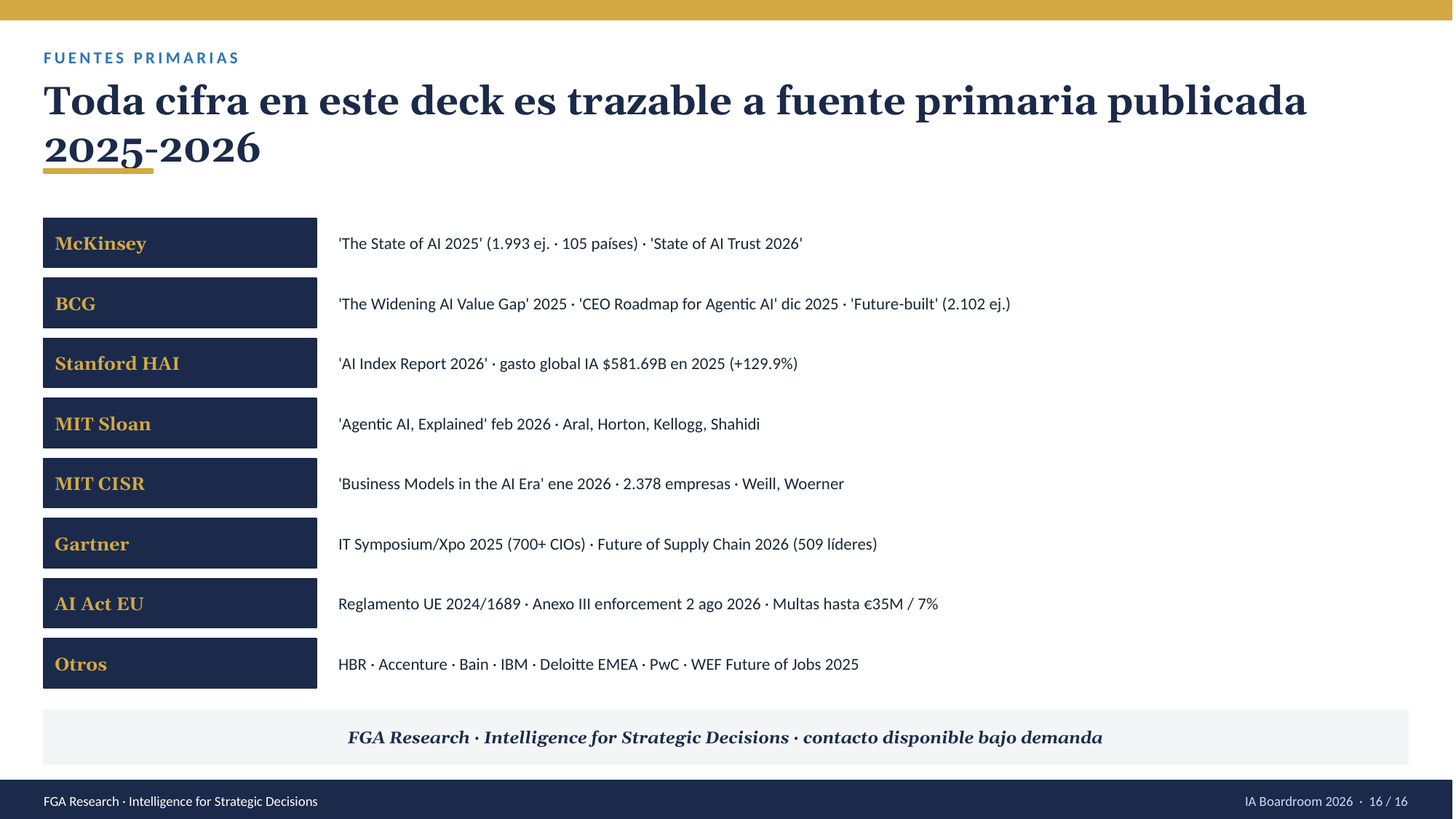

FUENTES PRIMARIAS
Toda cifra en este deck es trazable a fuente primaria publicada 2025-2026

McKinsey
'The State of AI 2025' (1.993 ej. · 105 países) · 'State of AI Trust 2026'

BCG
'The Widening AI Value Gap' 2025 · 'CEO Roadmap for Agentic AI' dic 2025 · 'Future-built' (2.102 ej.)

Stanford HAI
'AI Index Report 2026' · gasto global IA $581.69B en 2025 (+129.9%)

MIT Sloan
'Agentic AI, Explained' feb 2026 · Aral, Horton, Kellogg, Shahidi

MIT CISR
'Business Models in the AI Era' ene 2026 · 2.378 empresas · Weill, Woerner

Gartner
IT Symposium/Xpo 2025 (700+ CIOs) · Future of Supply Chain 2026 (509 líderes)

AI Act EU
Reglamento UE 2024/1689 · Anexo III enforcement 2 ago 2026 · Multas hasta €35M / 7%

Otros
HBR · Accenture · Bain · IBM · Deloitte EMEA · PwC · WEF Future of Jobs 2025

FGA Research · Intelligence for Strategic Decisions · contacto disponible bajo demanda

FGA Research · Intelligence for Strategic Decisions
IA Boardroom 2026  ·  16 / 16